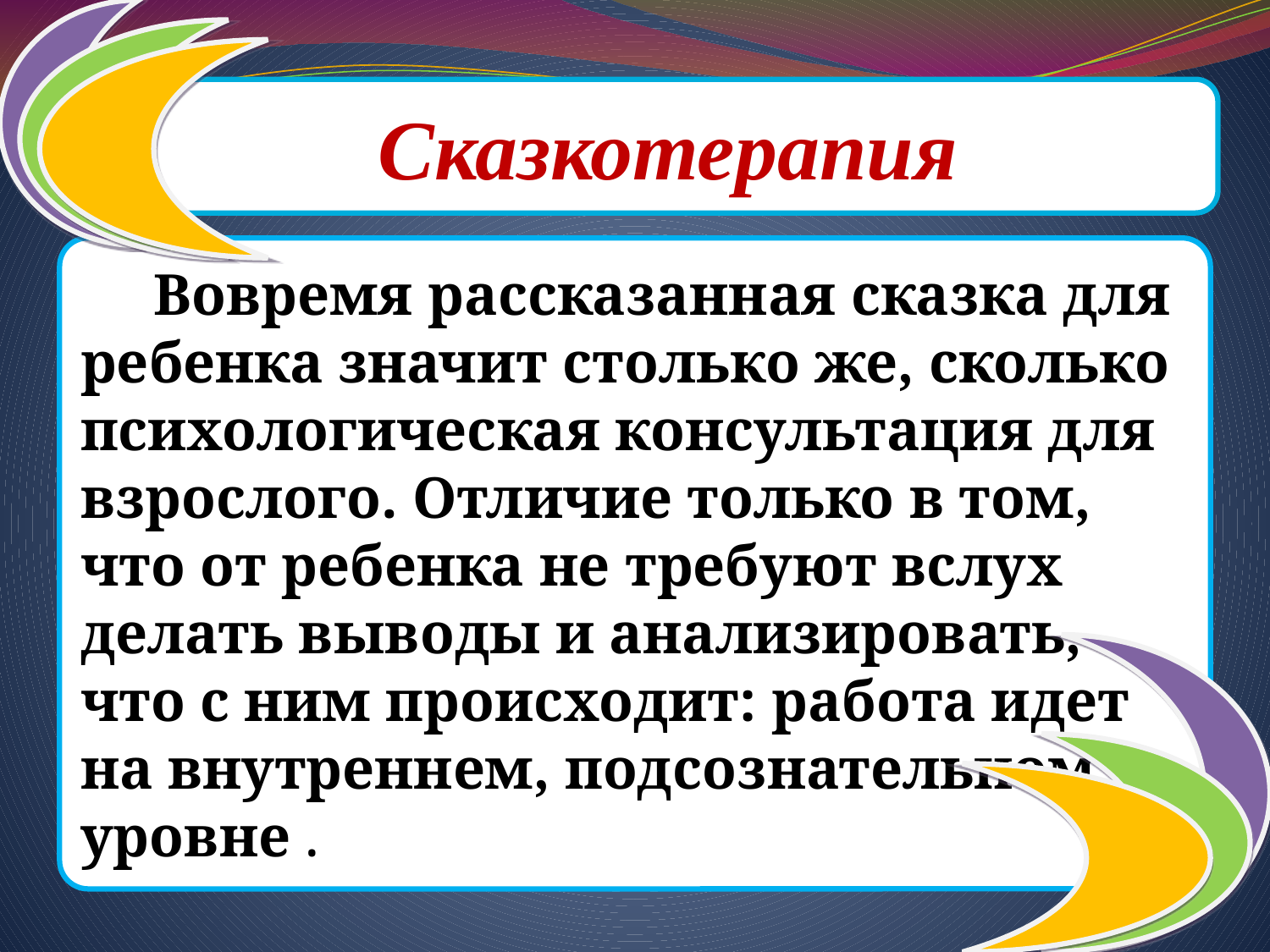

Сказкотерапия
     Вовремя рассказанная сказка для ребенка значит столько же, сколько психологическая консультация для взрослого. Отличие только в том, что от ребенка не требуют вслух делать выводы и анализировать, что с ним происходит: работа идет на внутреннем, подсознательном
уровне .